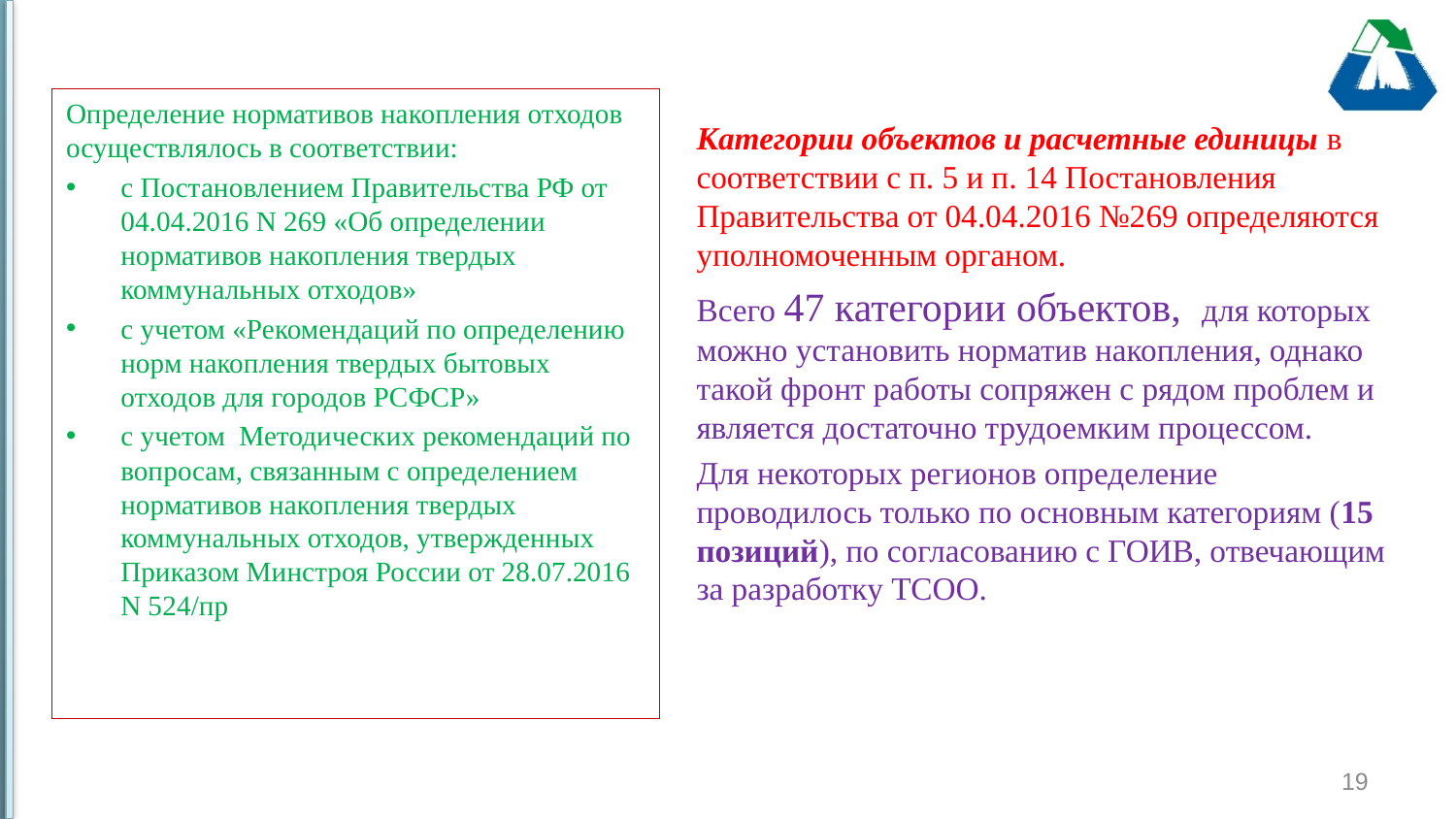

Категории объектов и расчетные единицы в соответствии с п. 5 и п. 14 Постановления Правительства от 04.04.2016 №269 определяются уполномоченным органом.
Всего 47 категории объектов,  для которых можно установить норматив накопления, однако такой фронт работы сопряжен с рядом проблем и является достаточно трудоемким процессом.
Для некоторых регионов определение проводилось только по основным категориям (15 позиций), по согласованию с ГОИВ, отвечающим за разработку ТСОО.

Определение нормативов накопления отходов осуществлялось в соответствии:
с Постановлением Правительства РФ от 04.04.2016 N 269 «Об определении нормативов накопления твердых коммунальных отходов»
с учетом «Рекомендаций по определению норм накопления твердых бытовых отходов для городов РСФСР»
с учетом  Методических рекомендаций по вопросам, связанным с определением нормативов накопления твердых коммунальных отходов, утвержденных Приказом Минстроя России от 28.07.2016 N 524/пр
19